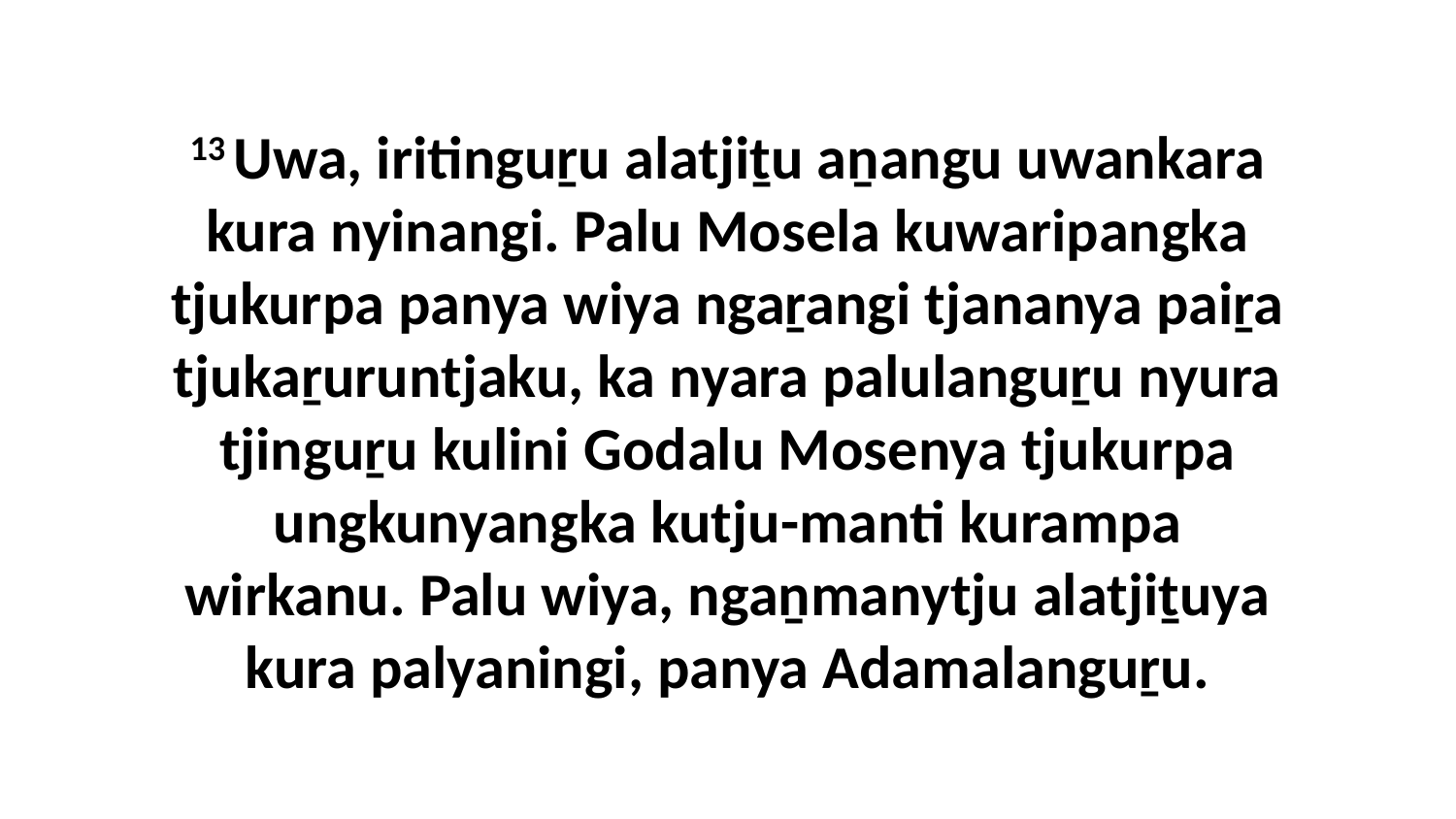

13 Uwa, iritinguṟu alatjiṯu aṉangu uwankara kura nyinangi. Palu Mosela kuwaripangka tjukurpa panya wiya ngaṟangi tjananya paiṟa tjukaṟuruntjaku, ka nyara palulanguṟu nyura tjinguṟu kulini Godalu Mosenya tjukurpa ungkunyangka kutju-manti kurampa wirkanu. Palu wiya, ngaṉmanytju alatjiṯuya kura palyaningi, panya Adamalanguṟu.